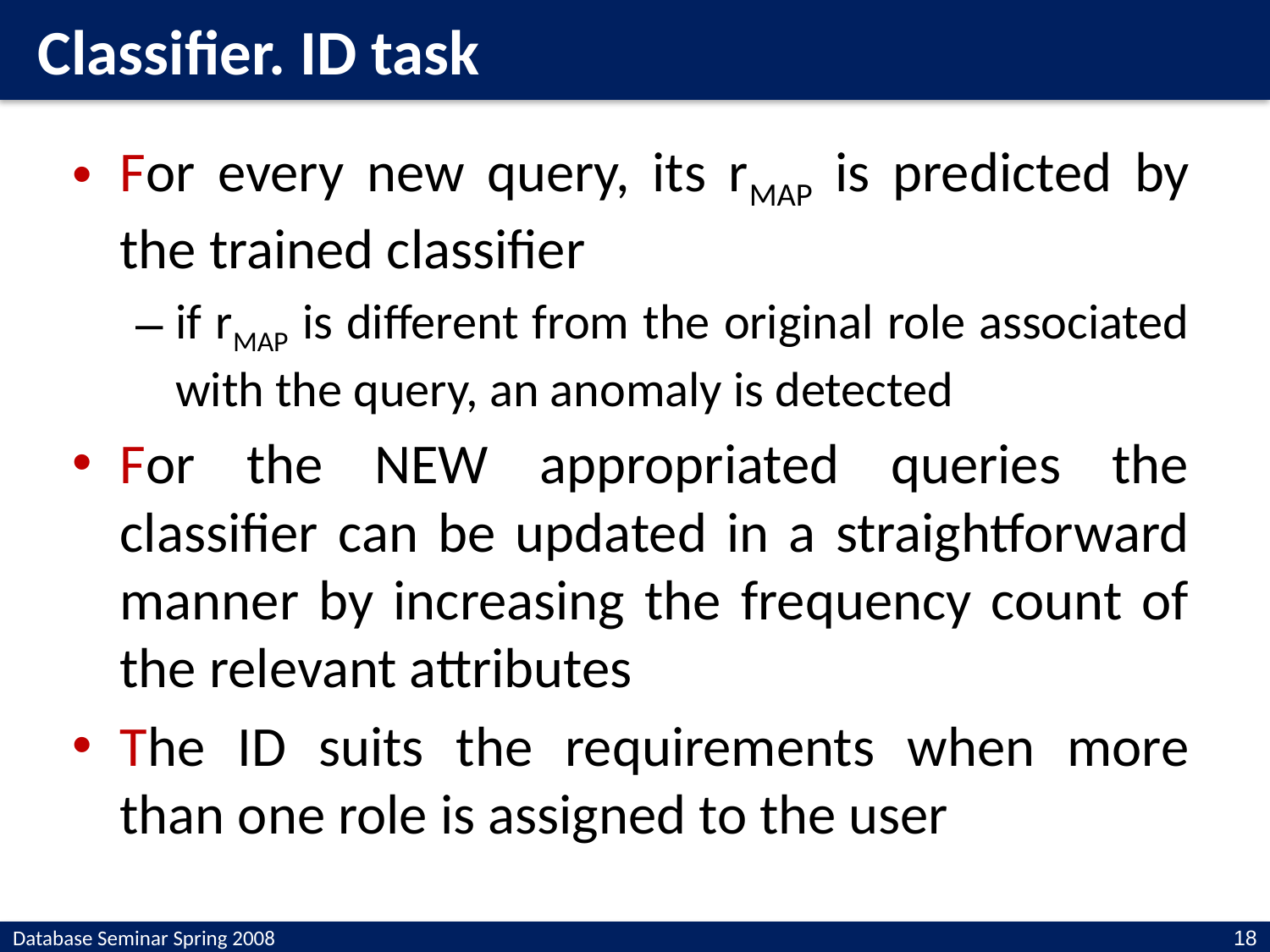

Classifier. ID task

For every new query, its rMAP is predicted by the trained classiﬁer
if rMAP is different from the original role associated with the query, an anomaly is detected
For the NEW appropriated queries the classiﬁer can be updated in a straightforward manner by increasing the frequency count of the relevant attributes
The ID suits the requirements when more than one role is assigned to the user
Database Seminar Spring 2008
18